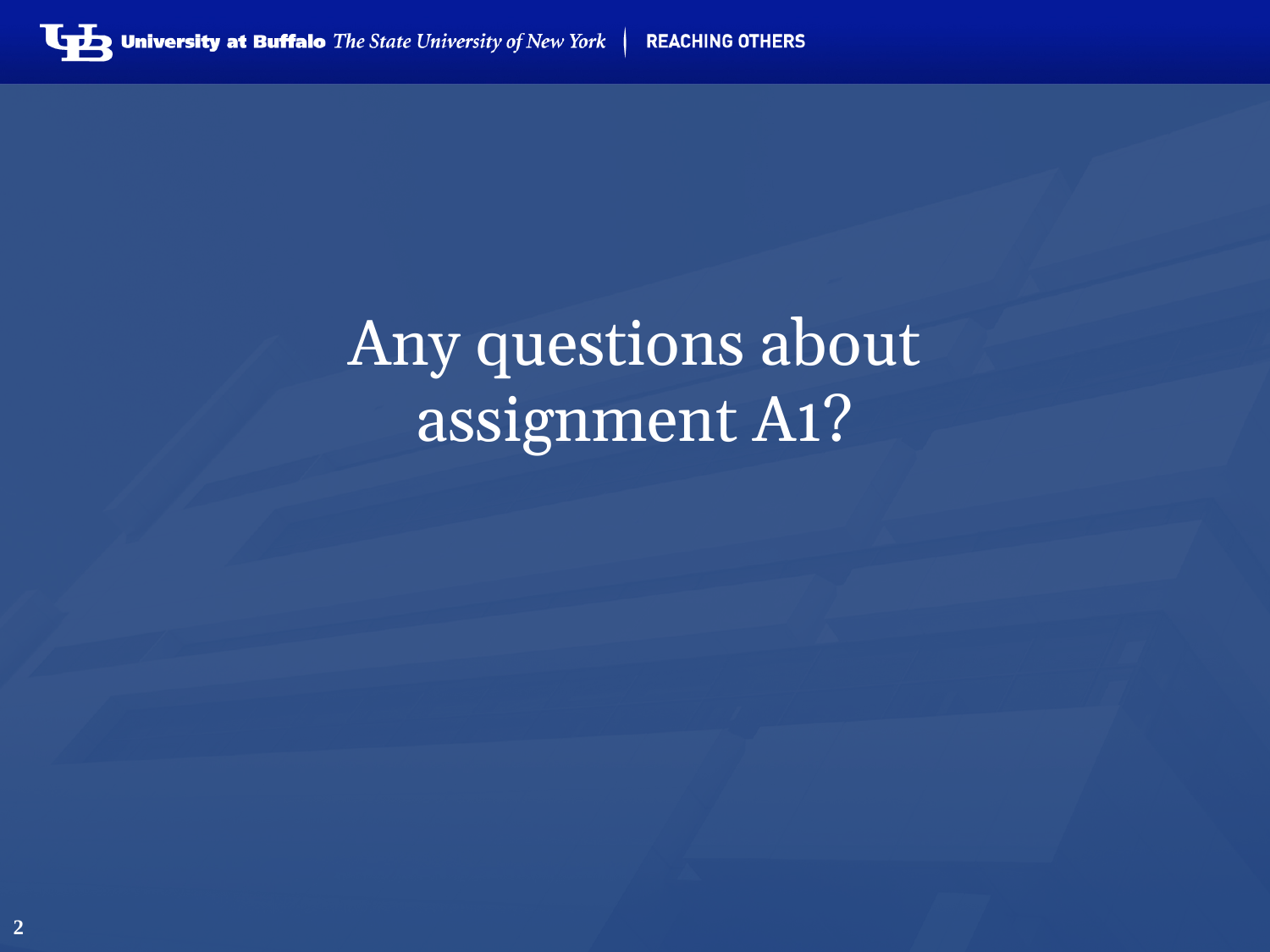

# Any questions about assignment A1?

2